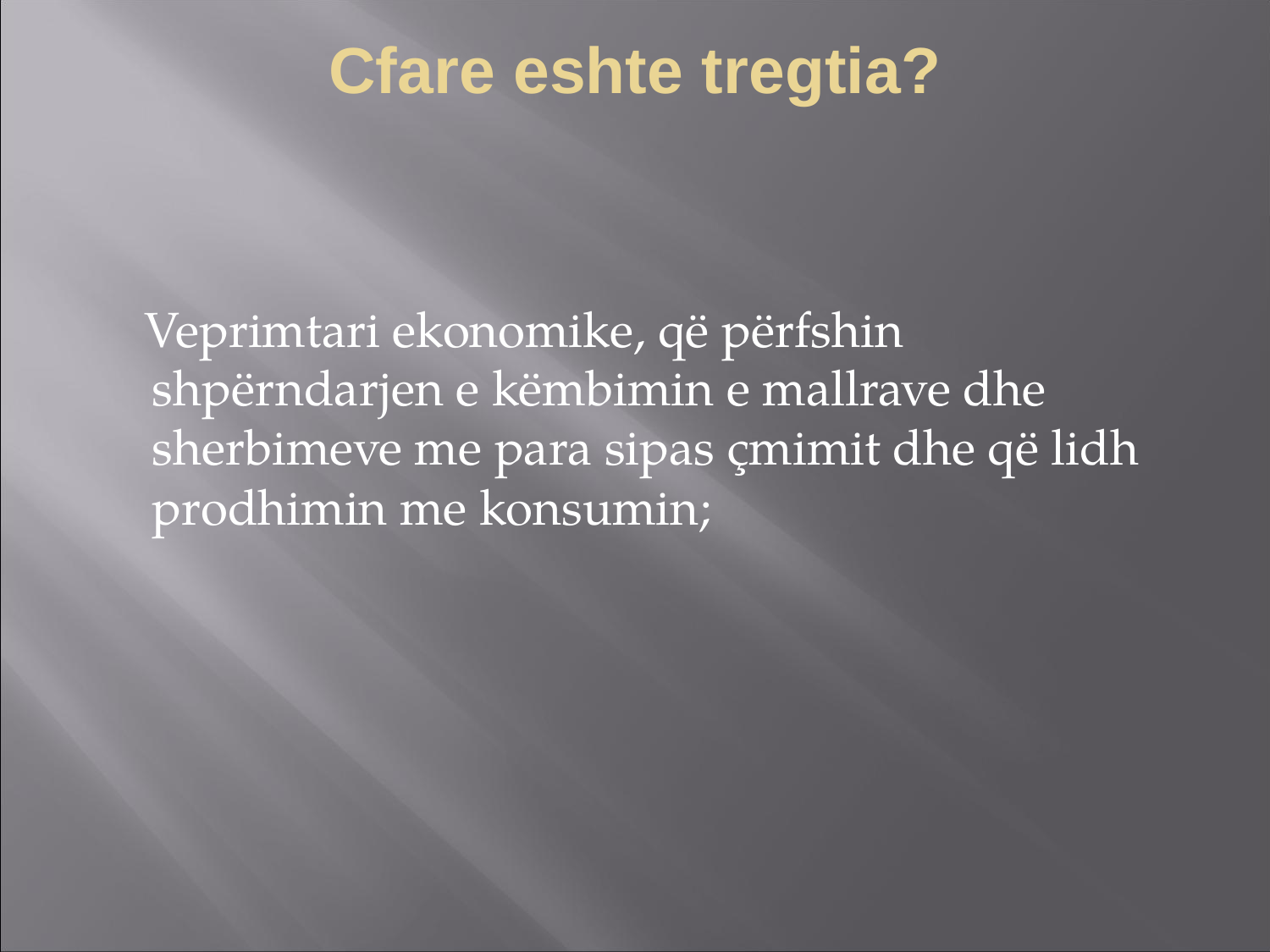

Cfare eshte tregtia?

    Veprimtari ekonomike, që përfshin shpërndarjen e këmbimin e mallrave dhe sherbimeve me para sipas çmimit dhe që lidh prodhimin me konsumin;